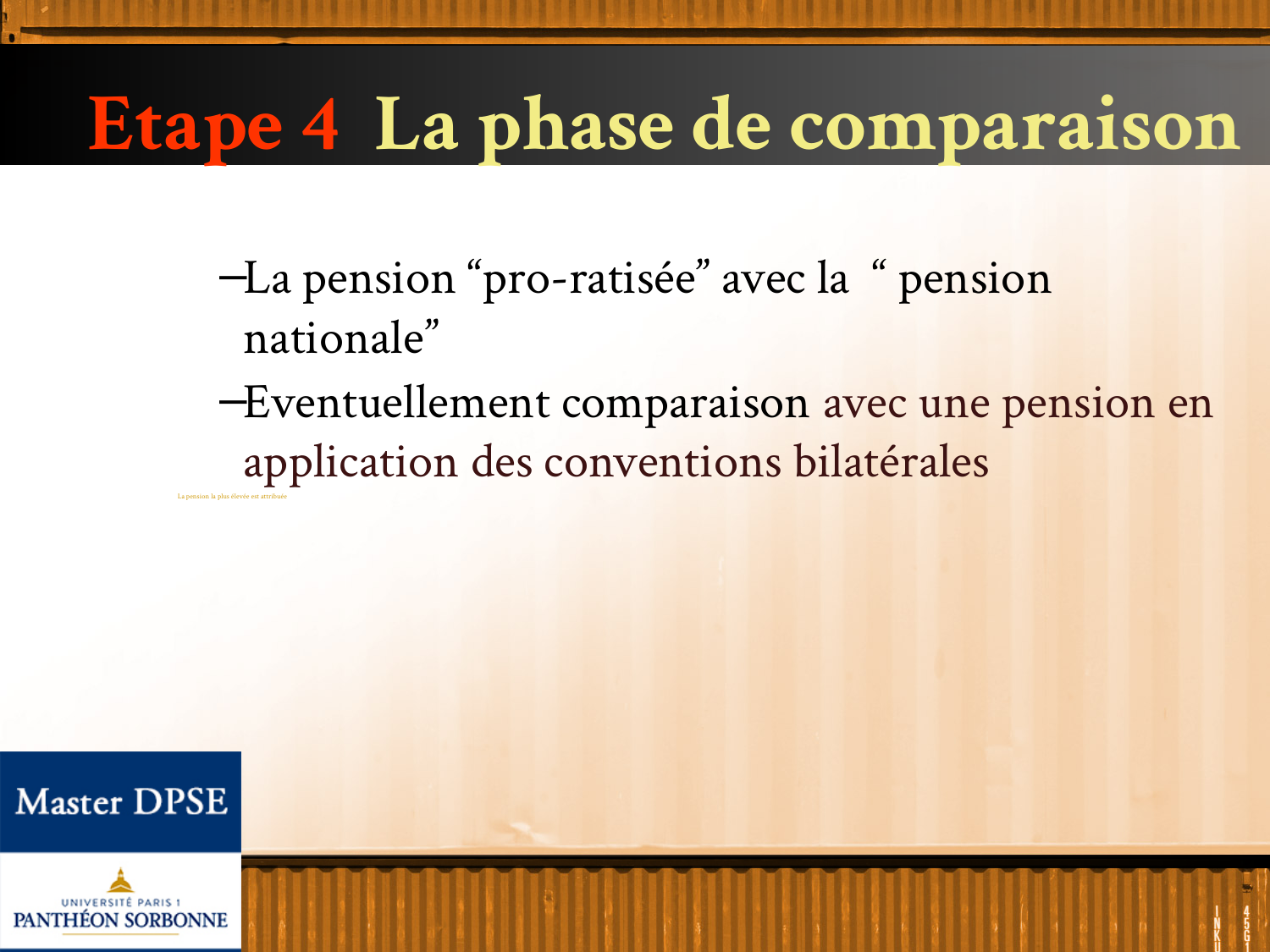

# Etape 4  La phase de comparaison
Comparaison faite par qui  ?
Chaque institution nationale
Que compare-t-on?
Comparaison entre
La pension “pro-ratisée” avec la  “ pension nationale”
Eventuellement comparaison avec une pension en application des conventions bilatérales
La pension la plus élevée est attribuée